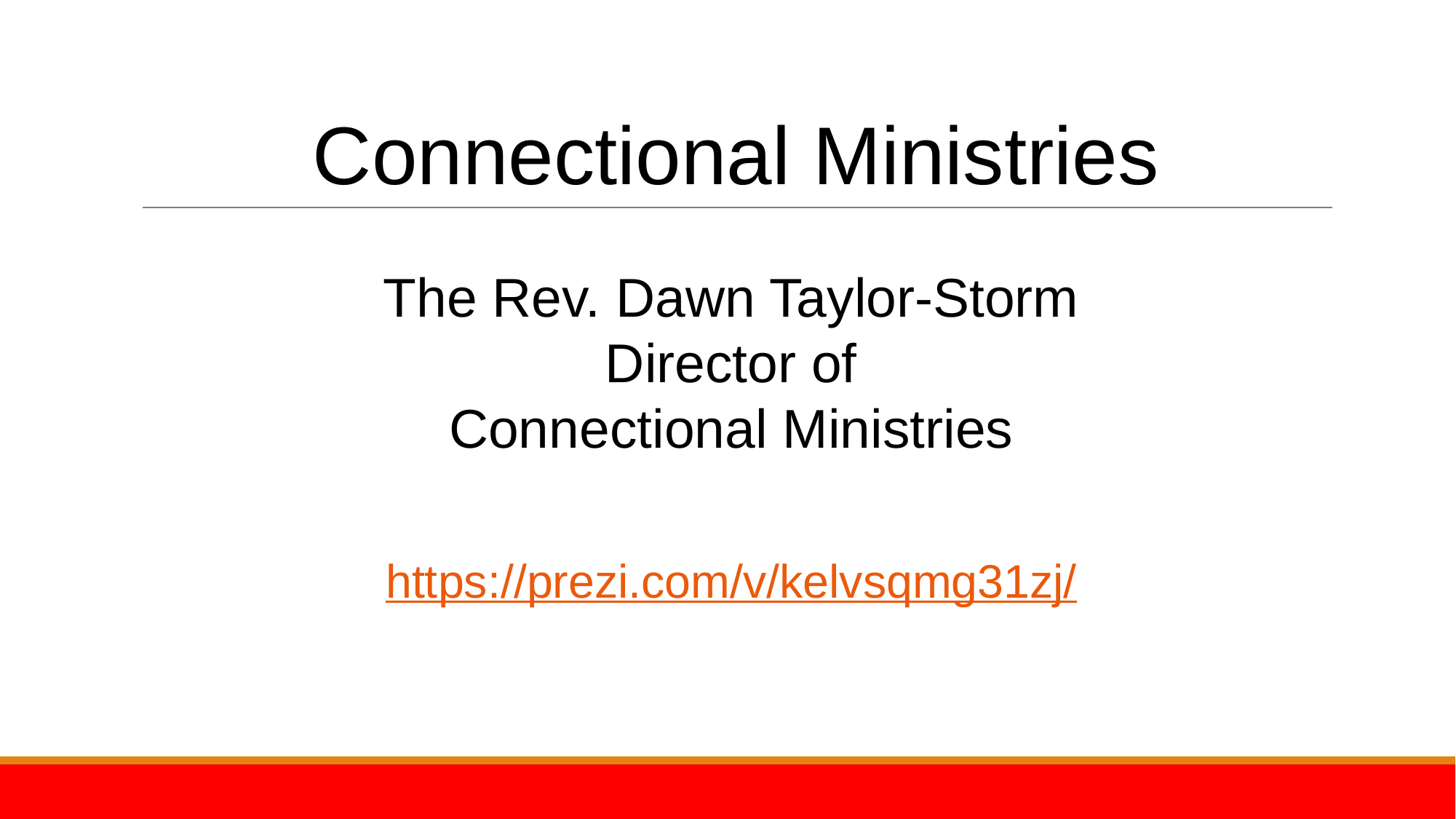

# Connectional Ministries

The Rev. Dawn Taylor-Storm
Director of
Connectional Ministries

https://prezi.com/v/kelvsqmg31zj/